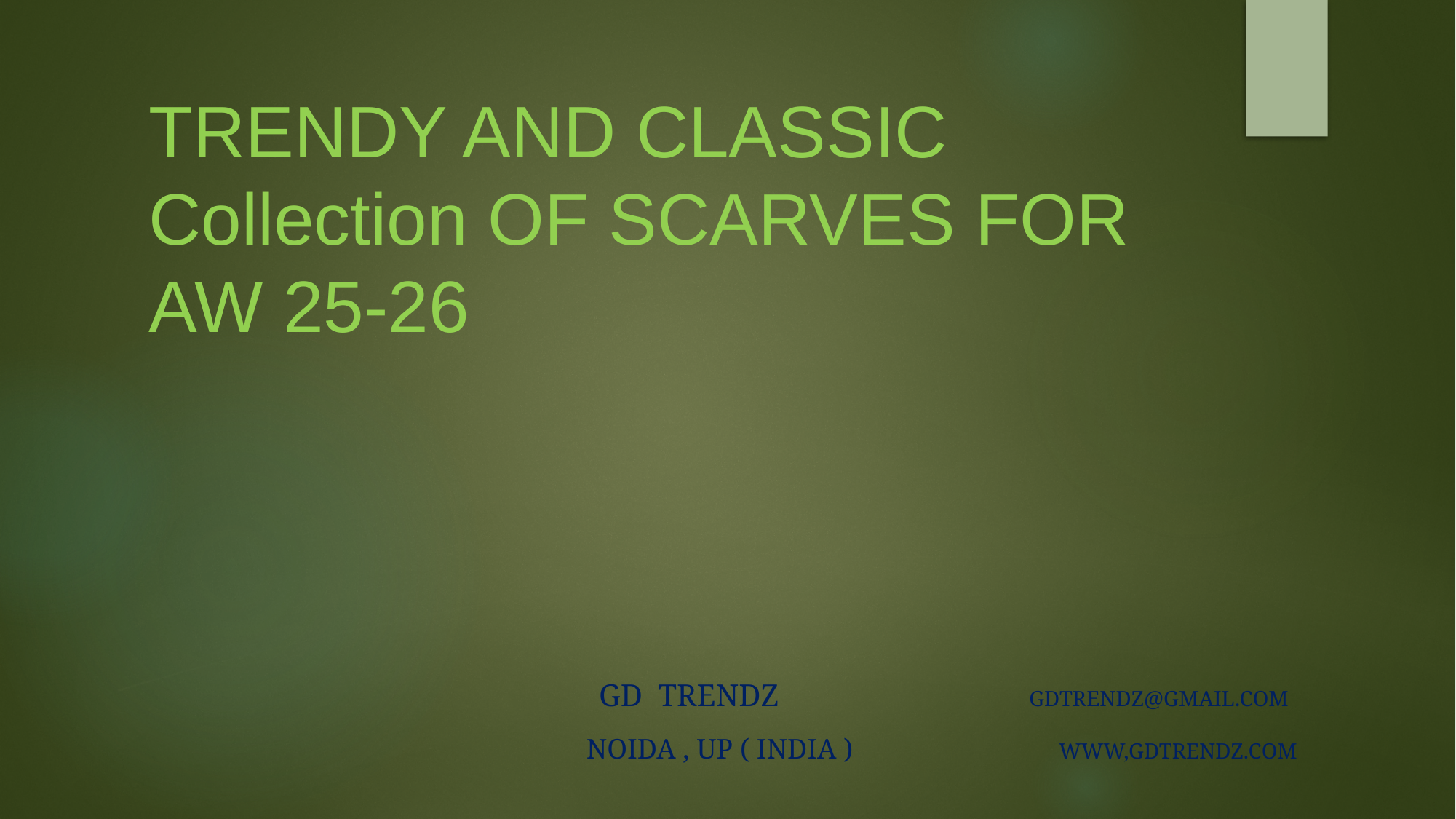

# TRENDY AND CLASSIC  Collection OF SCARVES FOR AW 25-26
 gd  trendz                                GDTRENDZ@GMAIL.COM
Noida , up ( india )                             WWW,GDTRENDZ.COM